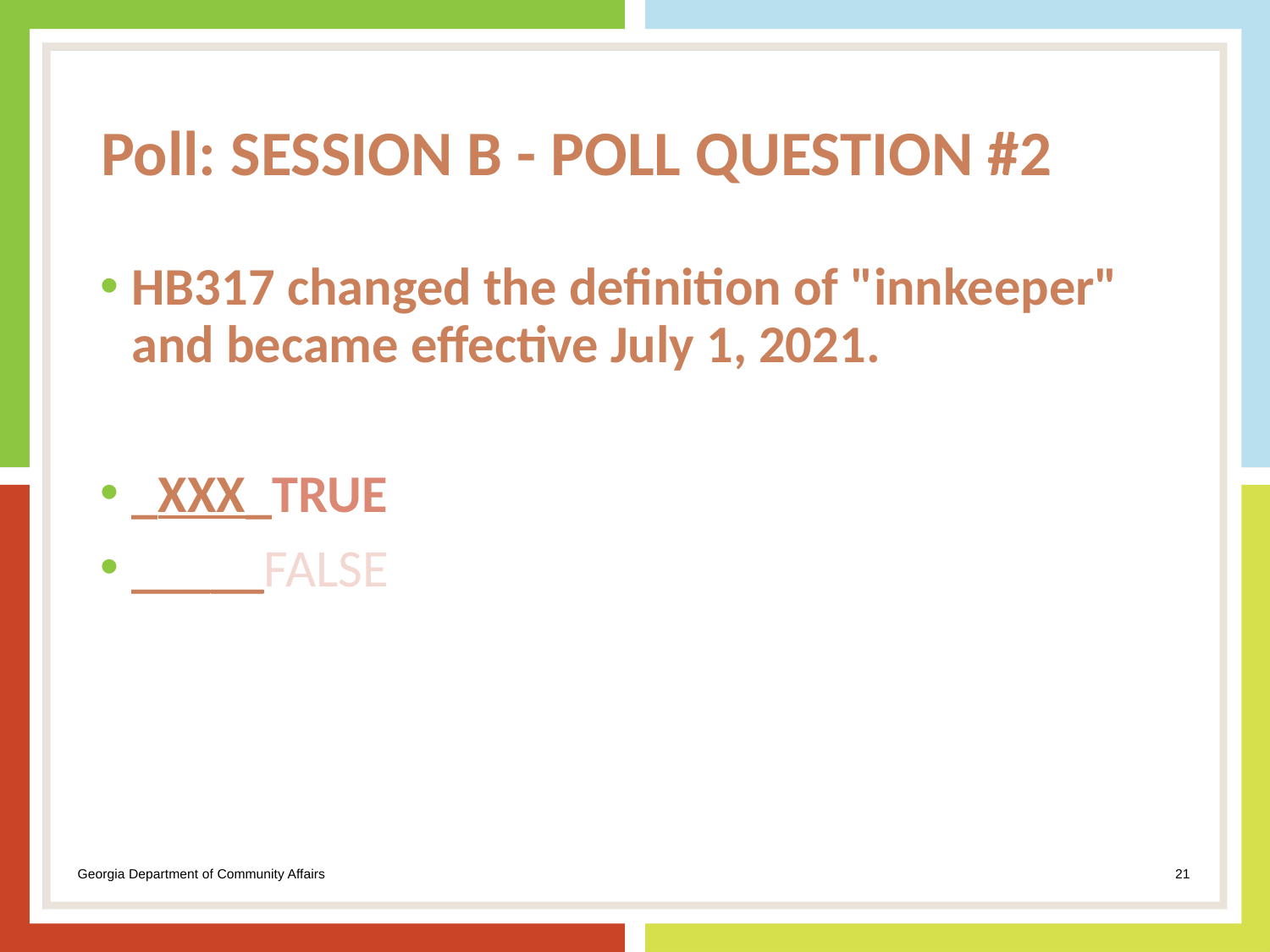

# Poll: SESSION B - POLL QUESTION #2
HB317 changed the definition of "innkeeper" and became effective July 1, 2021.

_XXX_TRUE
_____FALSE